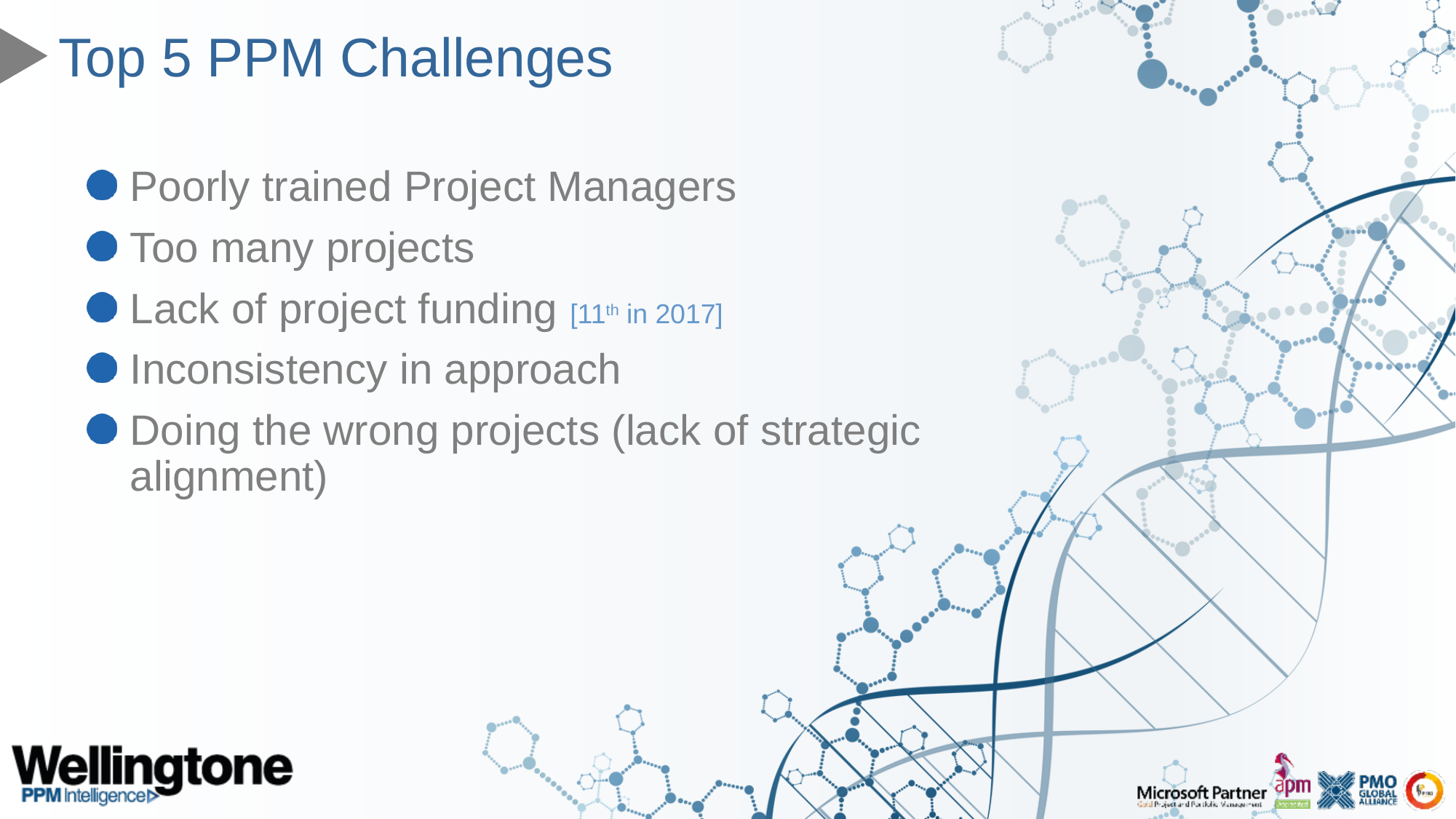

# Top 5 PPM Challenges
Poorly trained Project Managers
Too many projects
Lack of project funding [11th in 2017]
Inconsistency in approach
Doing the wrong projects (lack of strategic alignment)